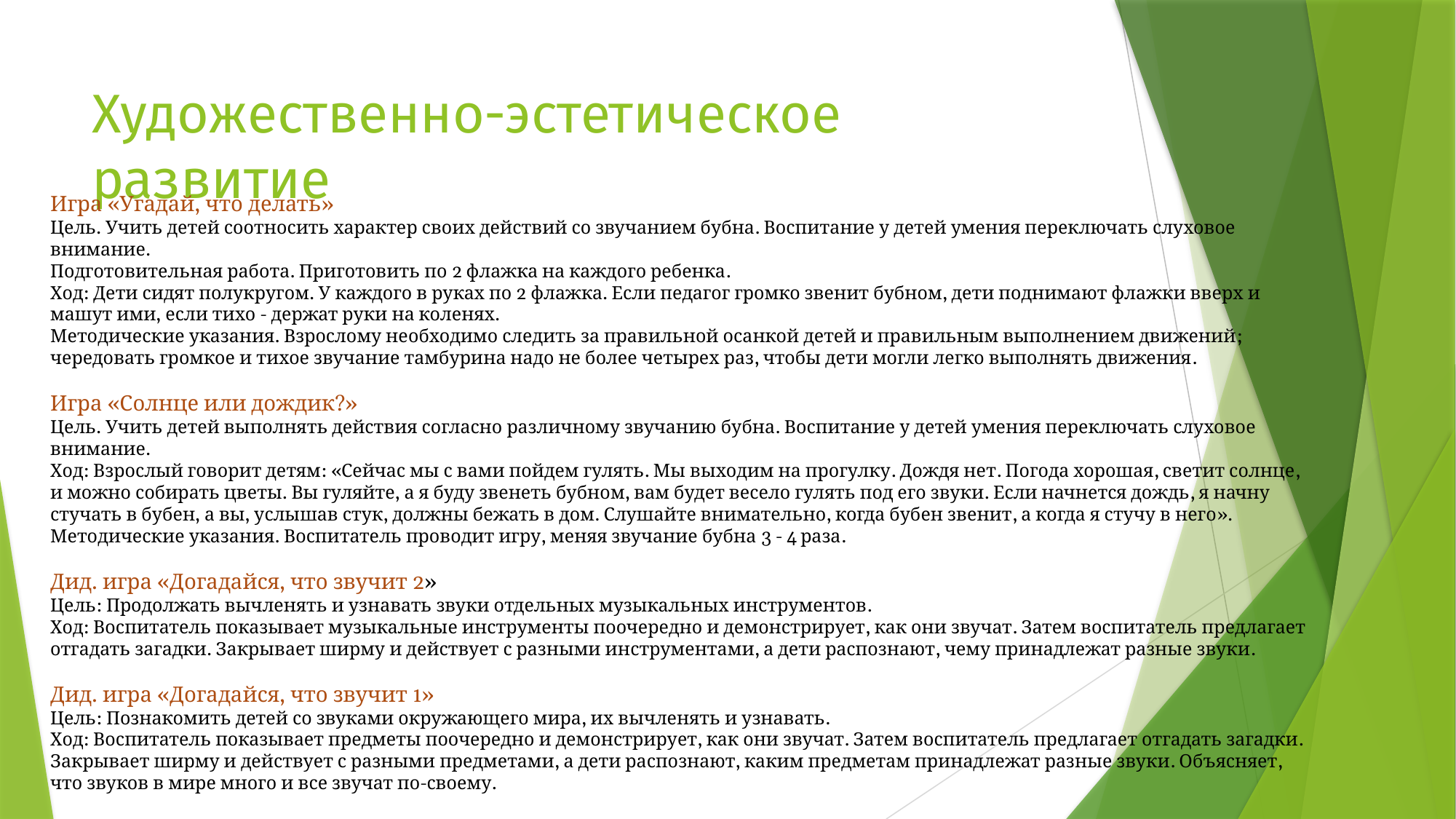

# Художественно-эстетическое развитие
Игра «Угадай, что делать»
Цель. Учить детей соотносить характер своих действий со звучанием бубна. Воспитание у детей умения переключать слуховое внимание.
Подготовительная работа. Приготовить по 2 флажка на каждого ребенка.
Ход: Дети сидят полукругом. У каждого в руках по 2 флажка. Если педагог громко звенит бубном, дети поднимают флажки вверх и машут ими, если тихо - держат руки на коленях.
Методические указания. Взрослому необходимо следить за правильной осанкой детей и правильным выполнением движений; чередовать громкое и тихое звучание тамбурина надо не более четырех раз, чтобы дети могли легко выполнять движения.
Игра «Солнце или дождик?»
Цель. Учить детей выполнять действия согласно различному звучанию бубна. Воспитание у детей умения переключать слуховое внимание.
Ход: Взрослый говорит детям: «Сейчас мы с вами пойдем гулять. Мы выходим на прогулку. Дождя нет. Погода хорошая, светит солнце, и можно собирать цветы. Вы гуляйте, а я буду звенеть бубном, вам будет весело гулять под его звуки. Если начнется дождь, я начну стучать в бубен, а вы, услышав стук, должны бежать в дом. Слушайте внимательно, когда бубен звенит, а когда я стучу в него».
Методические указания. Воспитатель проводит игру, меняя звучание бубна 3 - 4 раза.
Дид. игра «Догадайся, что звучит 2»
Цель: Продолжать вычленять и узнавать звуки отдельных музыкальных инструментов.
Ход: Воспитатель показывает музыкальные инструменты поочередно и демонстрирует, как они звучат. Затем воспитатель предлагает отгадать загадки. Закрывает ширму и действует с разными инструментами, а дети распознают, чему принадлежат разные звуки.
Дид. игра «Догадайся, что звучит 1»
Цель: Познакомить детей со звуками окружающего мира, их вычленять и узнавать.
Ход: Воспитатель показывает предметы поочередно и демонстрирует, как они звучат. Затем воспитатель предлагает отгадать загадки. Закрывает ширму и действует с разными предметами, а дети распознают, каким предметам принадлежат разные звуки. Объясняет, что звуков в мире много и все звучат по-своему.